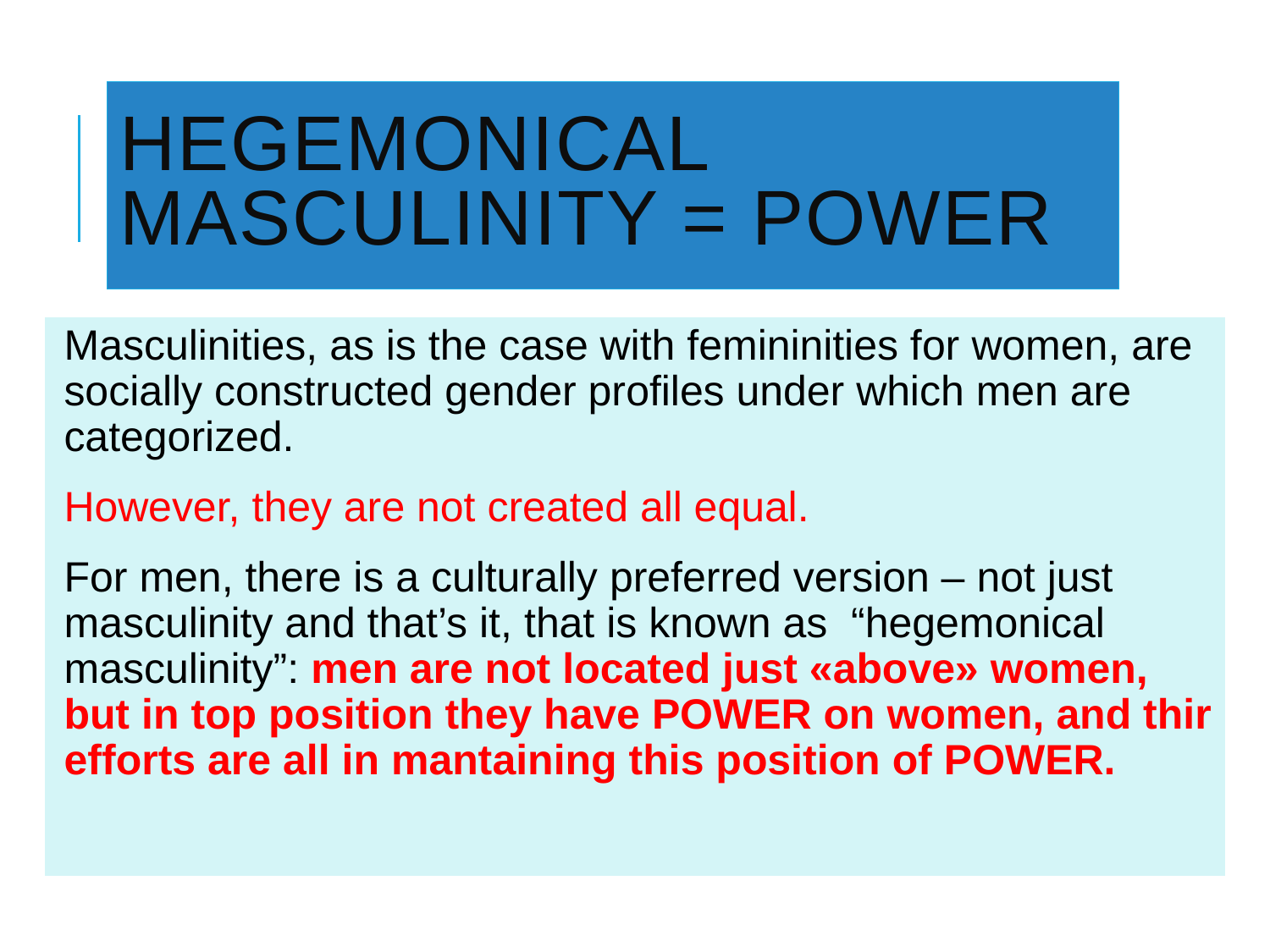

# Hegemonical Masculinity = power
Masculinities, as is the case with femininities for women, are socially constructed gender profiles under which men are categorized.
However, they are not created all equal.
For men, there is a culturally preferred version – not just masculinity and that’s it, that is known as  “hegemonical masculinity”: men are not located just «above» women, but in top position they have POWER on women, and thir efforts are all in mantaining this position of POWER.